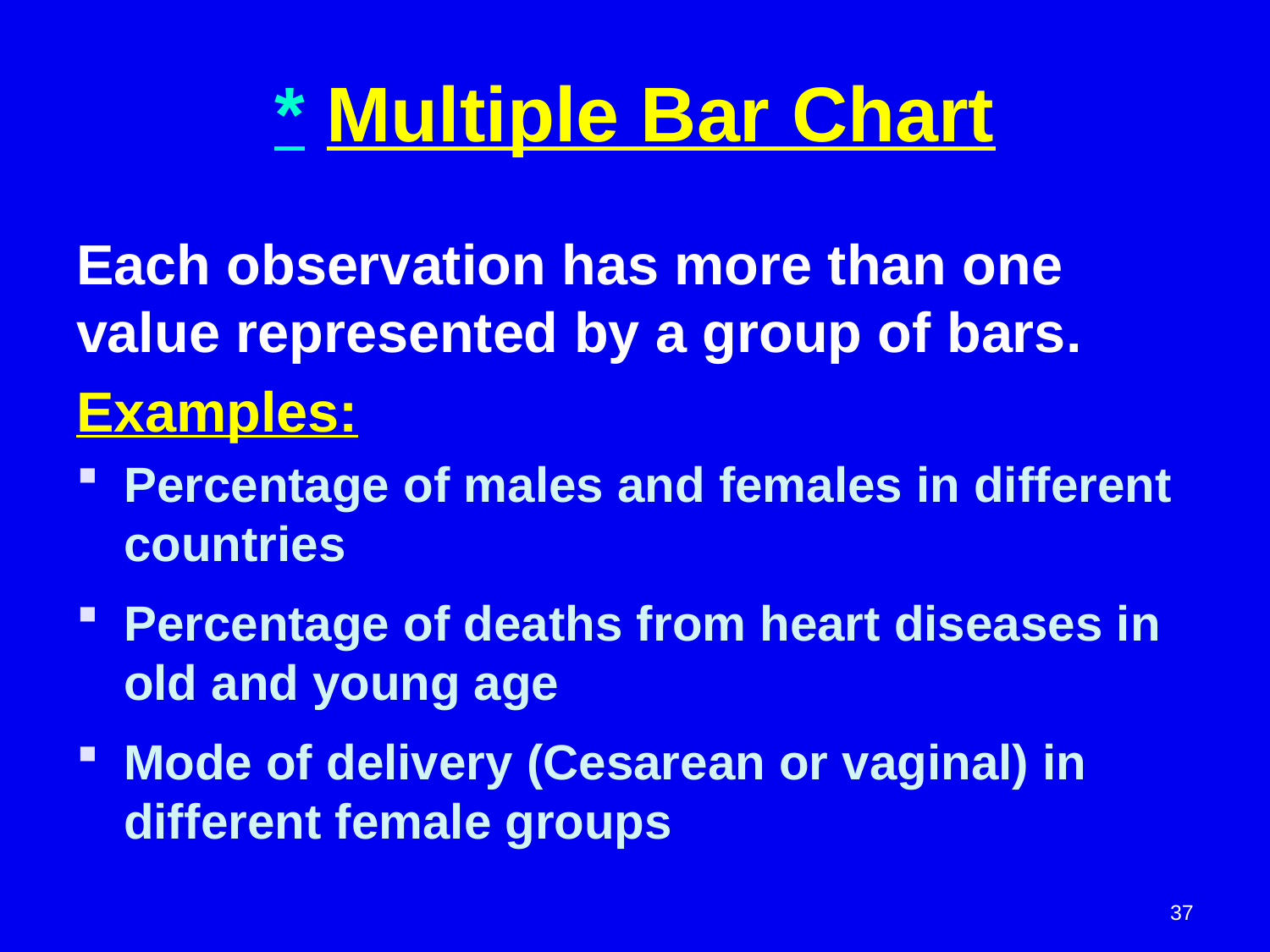

Multiple Bar Chart *
Each observation has more than one value represented by a group of bars.
Examples:
Percentage of males and females in different countries
Percentage of deaths from heart diseases in old and young age
Mode of delivery (Cesarean or vaginal) in different female groups
37